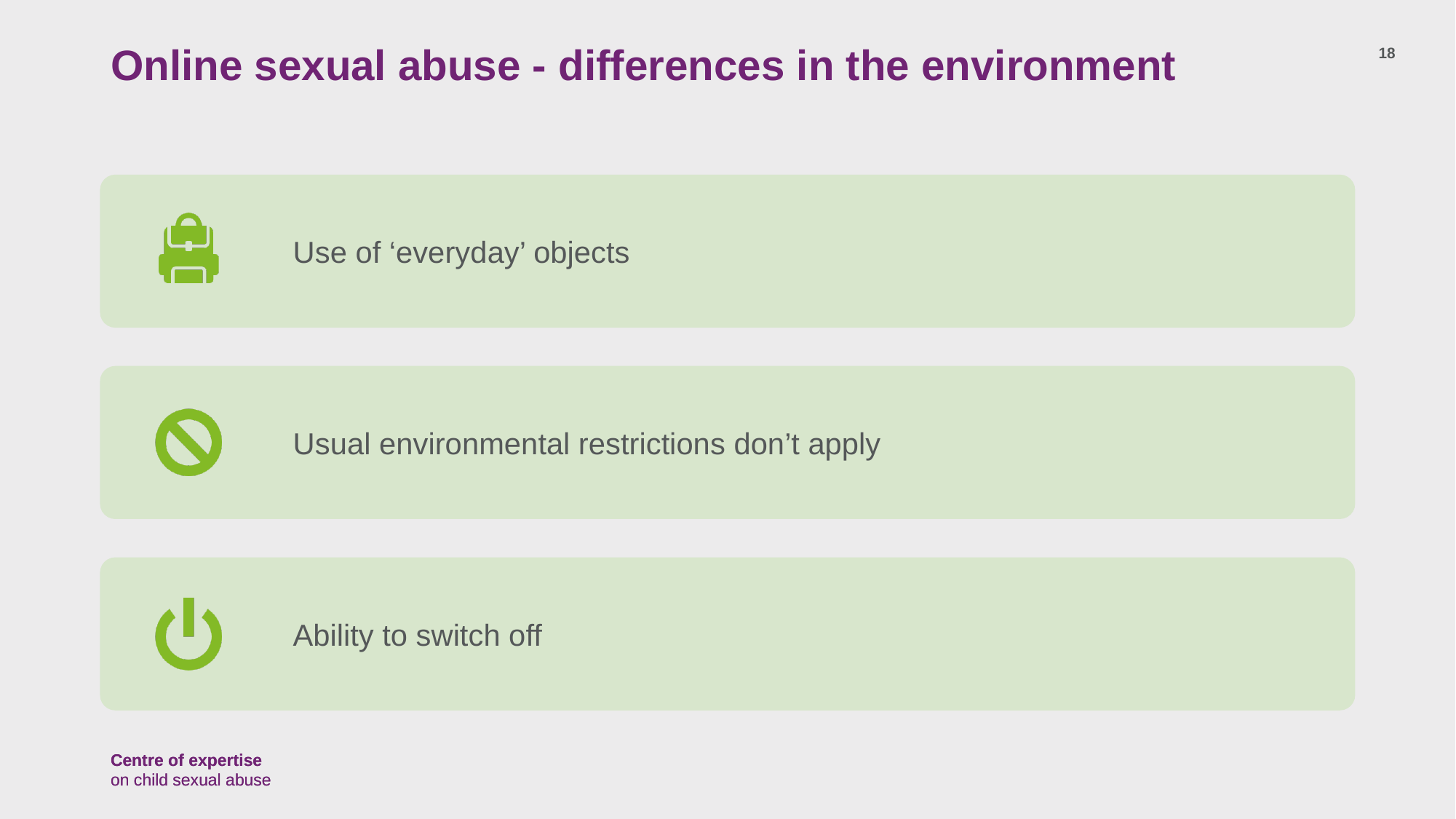

# Online sexual abuse - differences in the environment
18
Use of ‘everyday’ objects
Usual environmental restrictions don’t apply
Ability to switch off